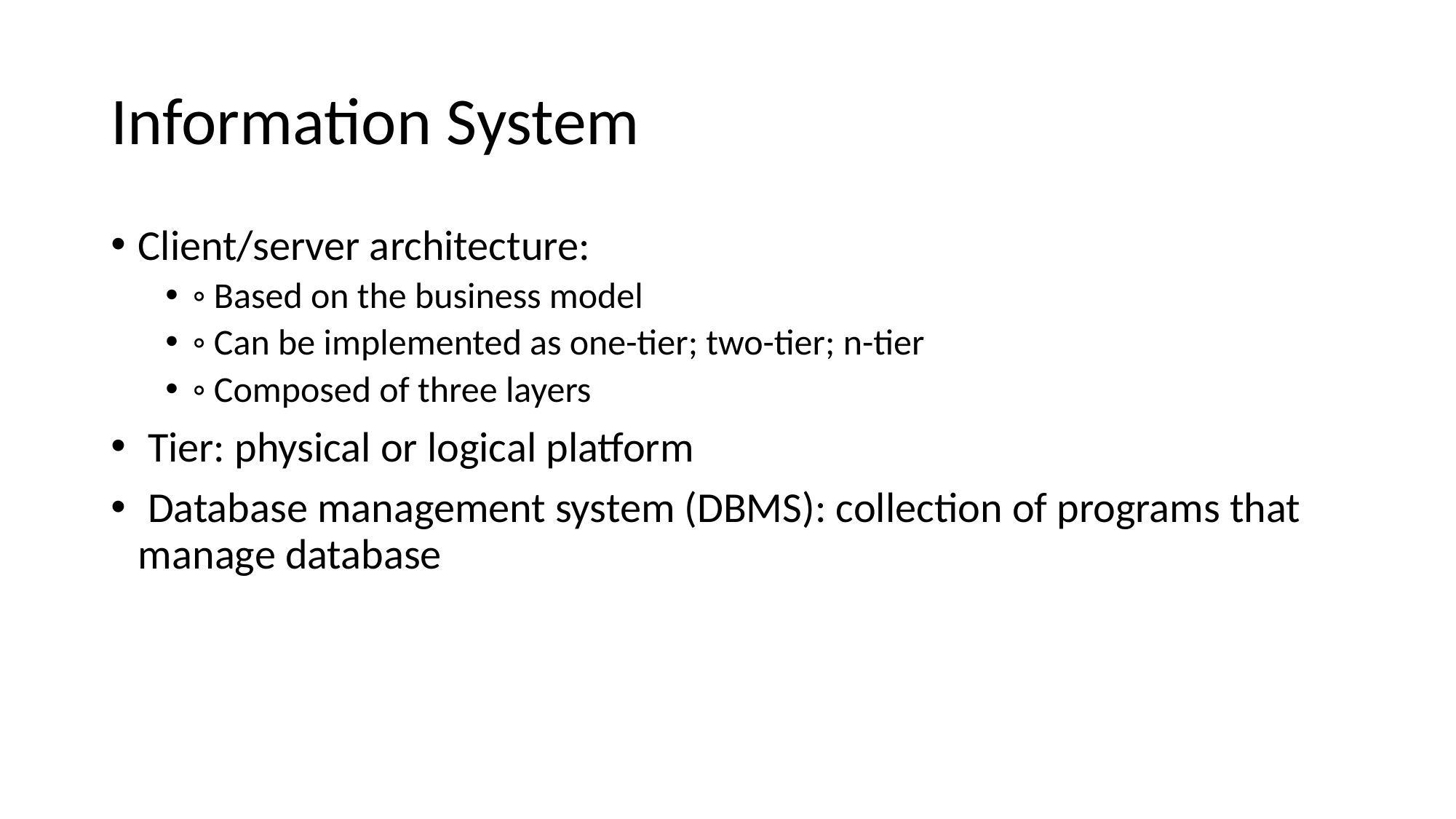

# Information System
Client/server architecture:
◦ Based on the business model
◦ Can be implemented as one-tier; two-tier; n-tier
◦ Composed of three layers
 Tier: physical or logical platform
 Database management system (DBMS): collection of programs that manage database